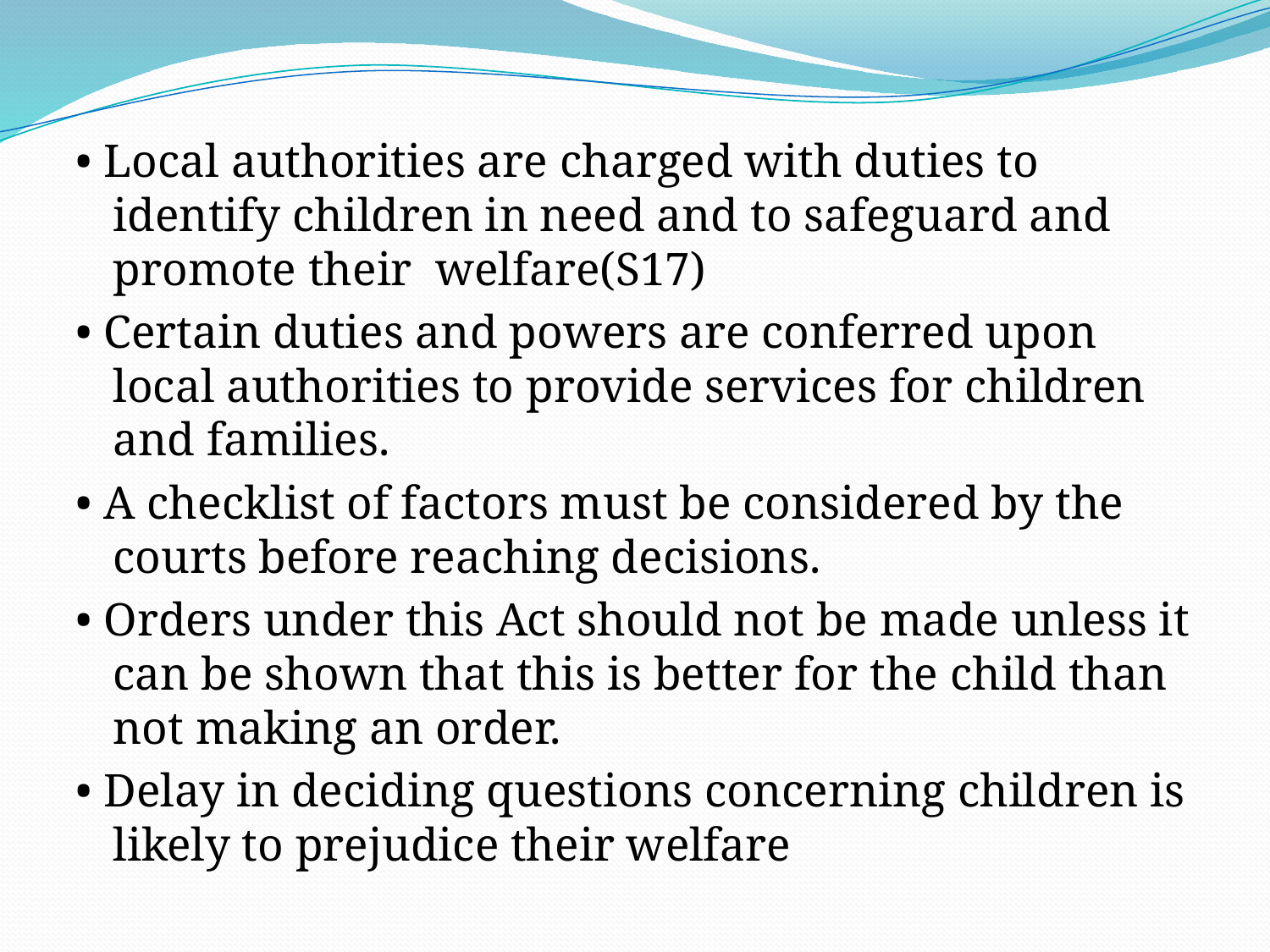

• Local authorities are charged with duties to identify children in need and to safeguard and promote their  welfare(S17)
• Certain duties and powers are conferred upon local authorities to provide services for children and families.
• A checklist of factors must be considered by the courts before reaching decisions.
• Orders under this Act should not be made unless it can be shown that this is better for the child than not making an order.
• Delay in deciding questions concerning children is likely to prejudice their welfare